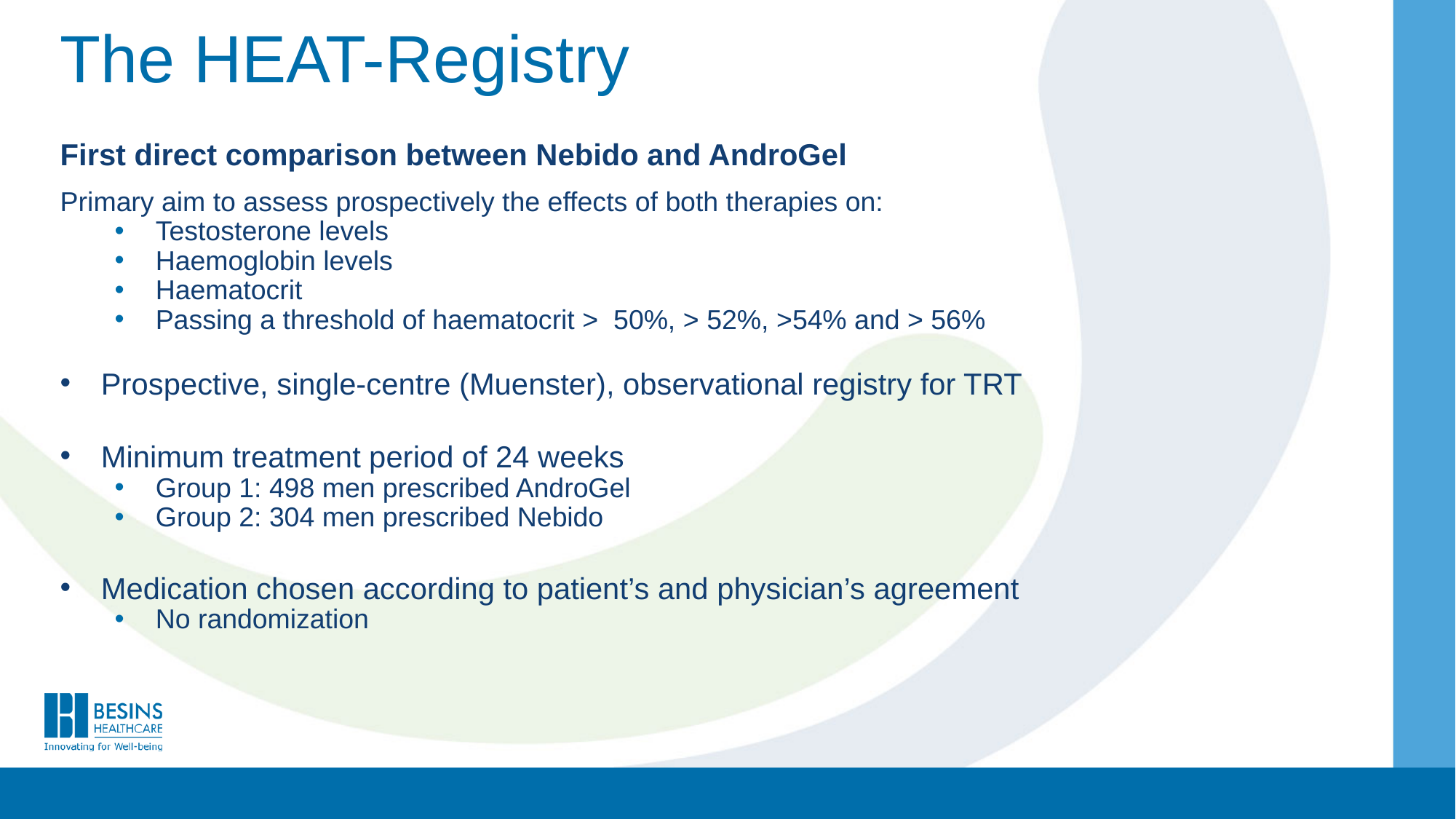

# The HEAT-Registry
First direct comparison between Nebido and AndroGel
Primary aim to assess prospectively the effects of both therapies on:
Testosterone levels
Haemoglobin levels
Haematocrit
Passing a threshold of haematocrit >  50%, > 52%, >54% and > 56%

Prospective, single-centre (Muenster), observational registry for TRT

Minimum treatment period of 24 weeks
Group 1: 498 men prescribed AndroGel
Group 2: 304 men prescribed Nebido

Medication chosen according to patient’s and physician’s agreement
No randomization